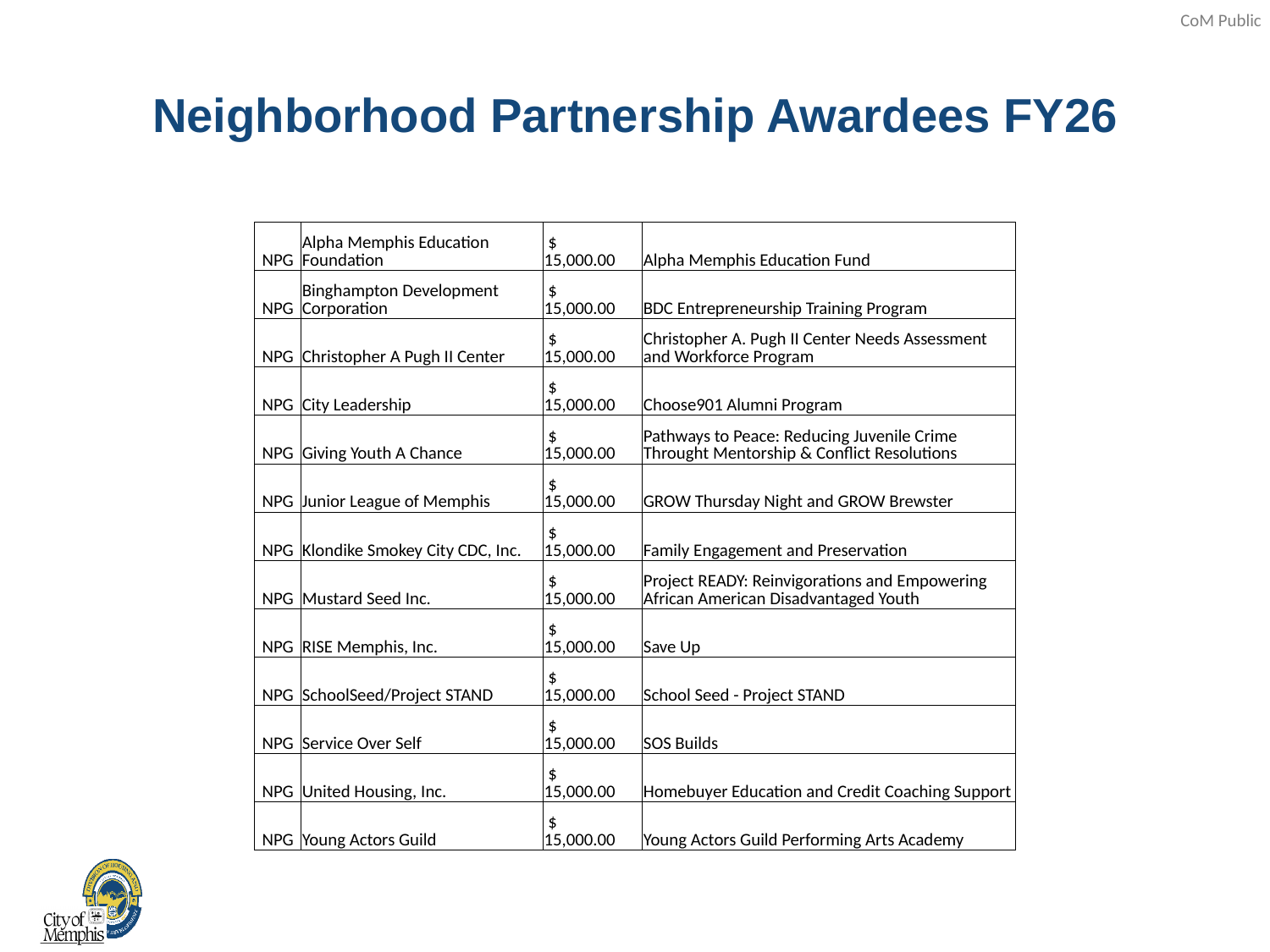

# Neighborhood Partnership Awardees FY26
| NPG | Alpha Memphis Education Foundation | $ 15,000.00 | Alpha Memphis Education Fund |
| --- | --- | --- | --- |
| NPG | Binghampton Development Corporation | $ 15,000.00 | BDC Entrepreneurship Training Program |
| NPG | Christopher A Pugh II Center | $ 15,000.00 | Christopher A. Pugh II Center Needs Assessment and Workforce Program |
| NPG | City Leadership | $ 15,000.00 | Choose901 Alumni Program |
| NPG | Giving Youth A Chance | $ 15,000.00 | Pathways to Peace: Reducing Juvenile Crime Throught Mentorship & Conflict Resolutions |
| NPG | Junior League of Memphis | $ 15,000.00 | GROW Thursday Night and GROW Brewster |
| NPG | Klondike Smokey City CDC, Inc. | $ 15,000.00 | Family Engagement and Preservation |
| NPG | Mustard Seed Inc. | $ 15,000.00 | Project READY: Reinvigorations and Empowering African American Disadvantaged Youth |
| NPG | RISE Memphis, Inc. | $ 15,000.00 | Save Up |
| NPG | SchoolSeed/Project STAND | $ 15,000.00 | School Seed - Project STAND |
| NPG | Service Over Self | $ 15,000.00 | SOS Builds |
| NPG | United Housing, Inc. | $ 15,000.00 | Homebuyer Education and Credit Coaching Support |
| NPG | Young Actors Guild | $ 15,000.00 | Young Actors Guild Performing Arts Academy |